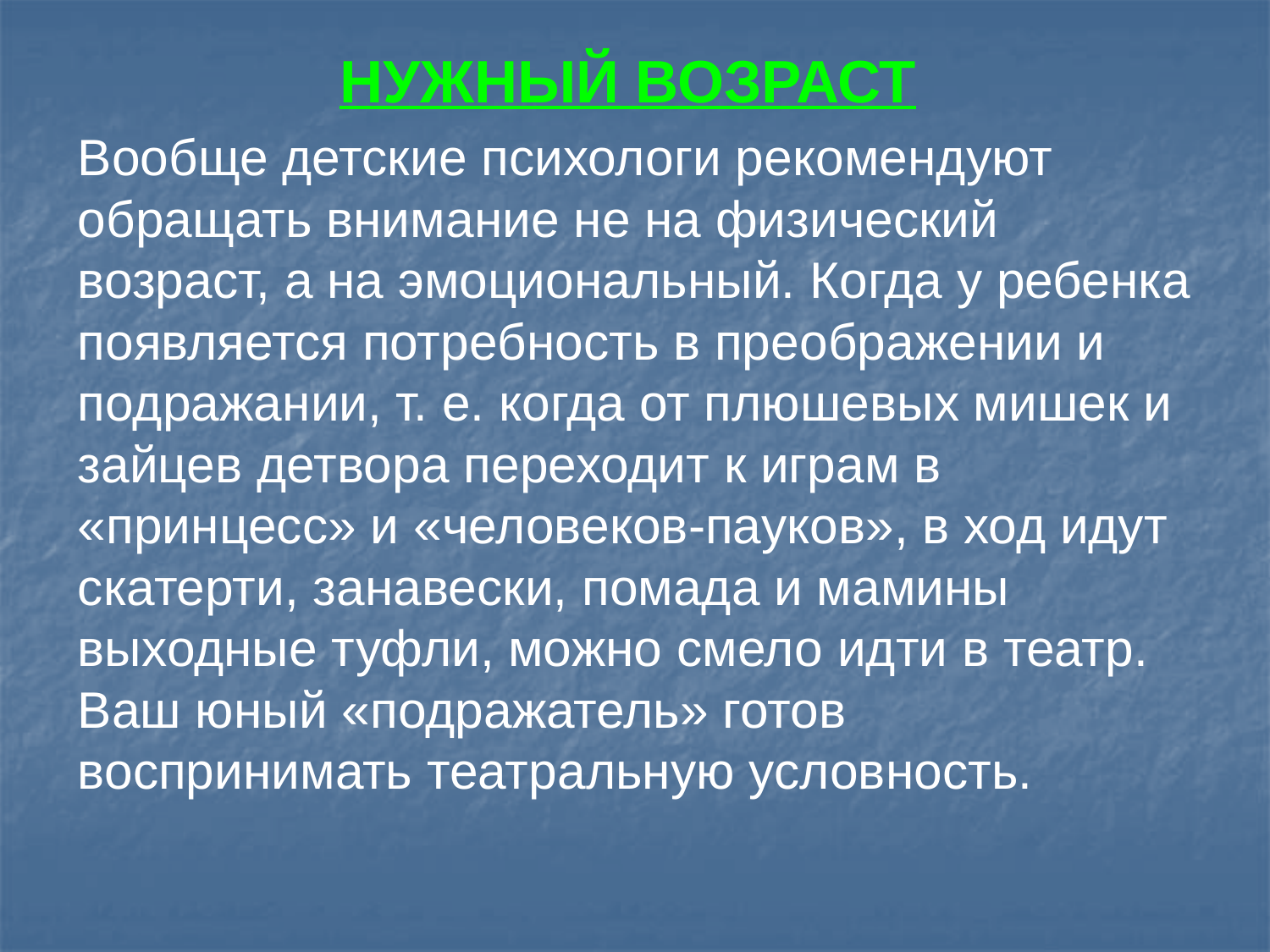

НУЖНЫЙ ВОЗРАСТ
Вообще детские психологи рекомендуют обращать внимание не на физический возраст, а на эмоциональный. Когда у ребенка появляется потребность в преображении и подражании, т. е. когда от плюшевых мишек и зайцев детвора переходит к играм в «принцесс» и «человеков-пауков», в ход идут скатерти, занавески, помада и мамины выходные туфли, можно смело идти в театр. Ваш юный «подражатель» готов воспринимать театральную условность.